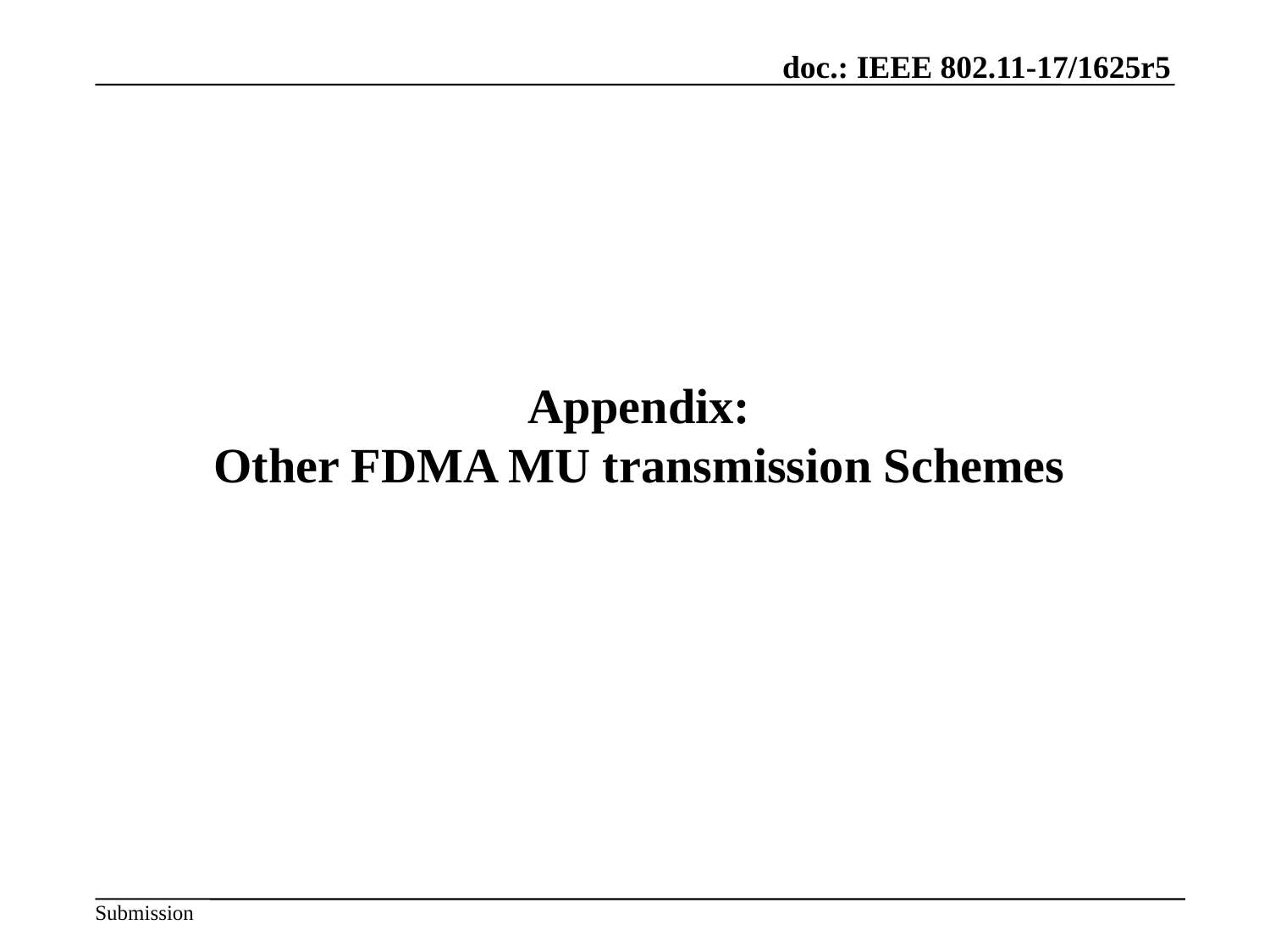

# Appendix: Other FDMA MU transmission Schemes